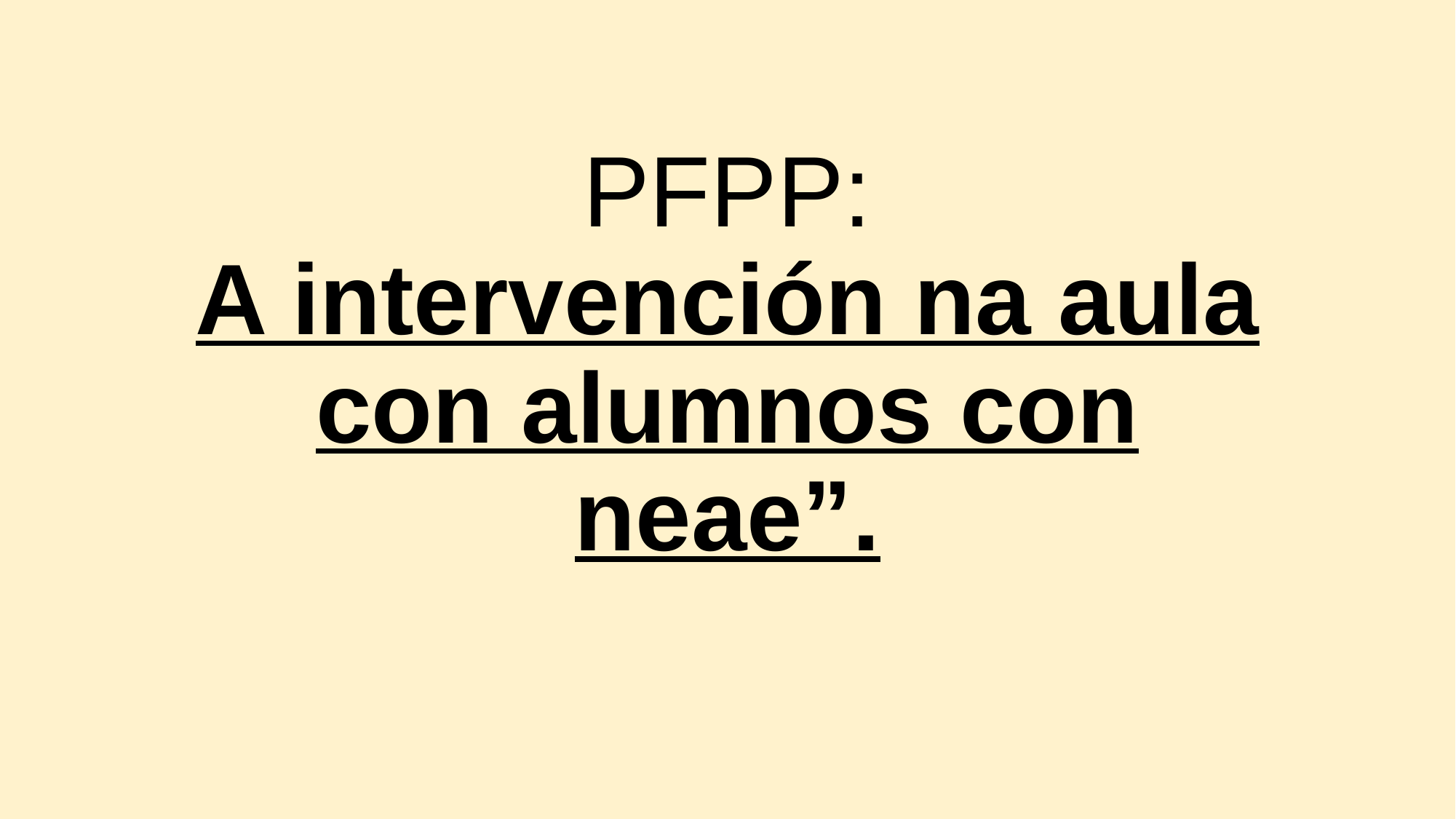

# PFPP: A intervención na aula con alumnos con neae”.